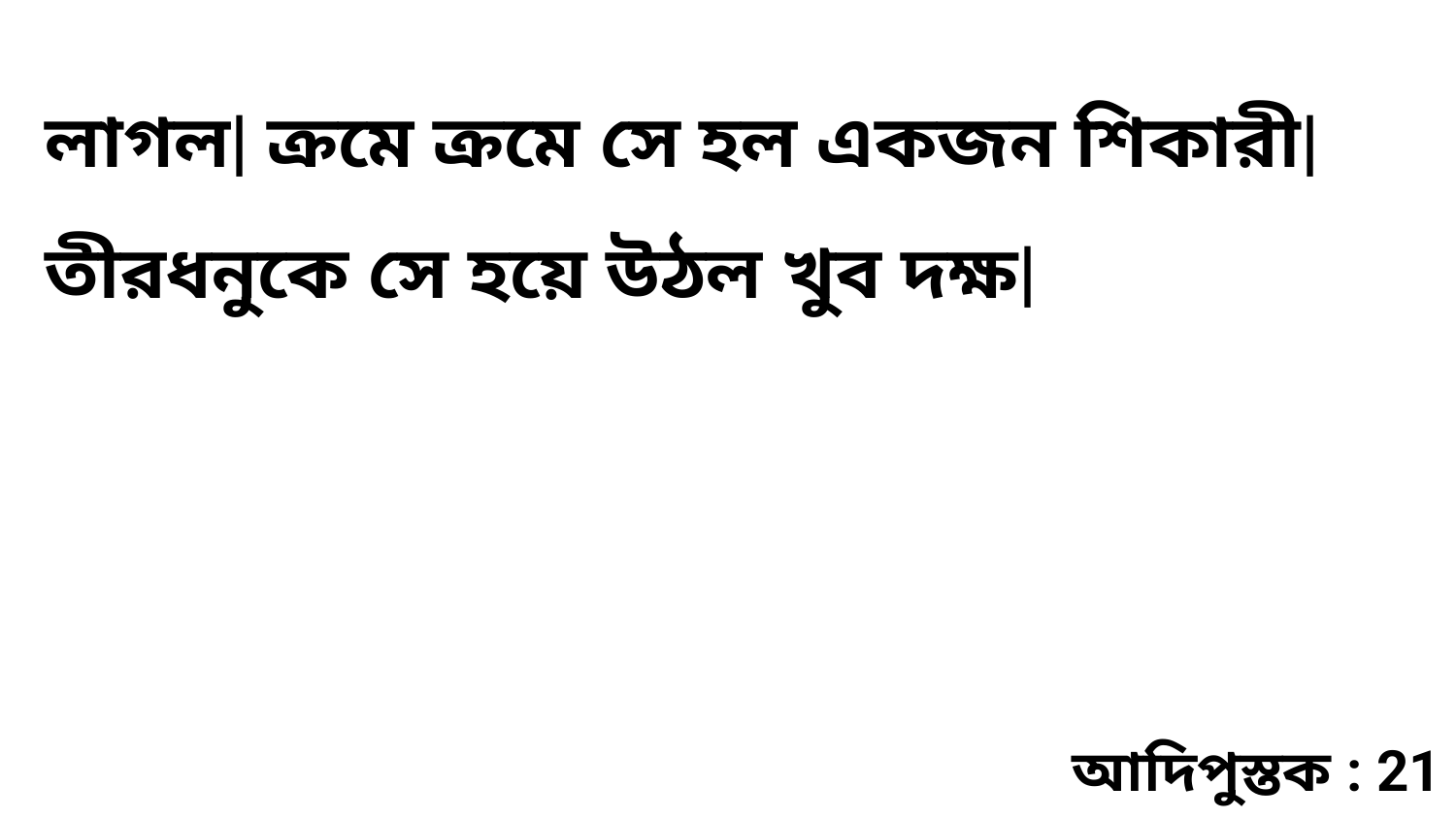

লাগল| ক্রমে ক্রমে সে হল একজন শিকারী| তীরধনুকে সে হয়ে উঠল খুব দক্ষ|
আদিপুস্তক : 21